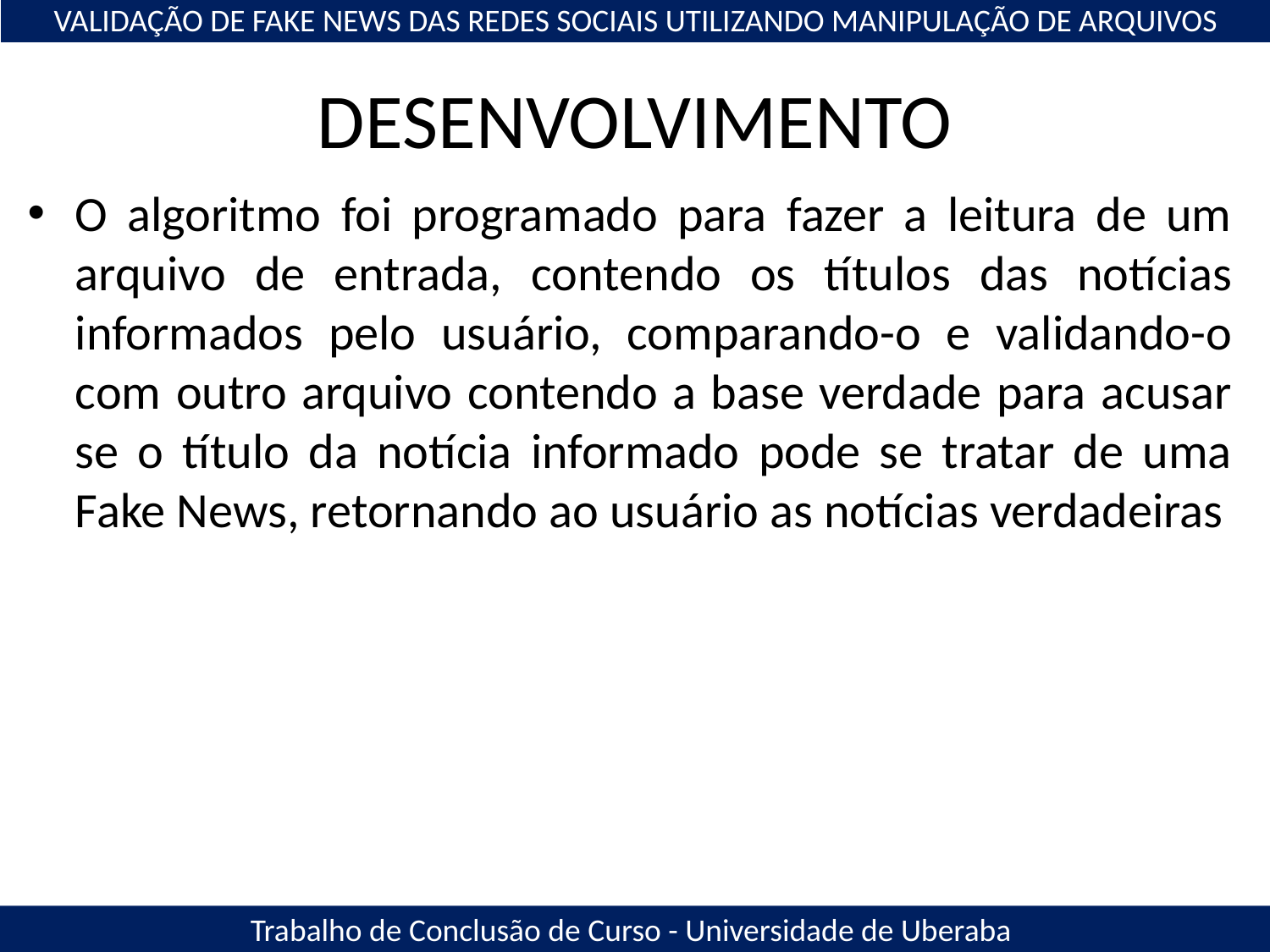

VALIDAÇÃO DE FAKE NEWS DAS REDES SOCIAIS UTILIZANDO MANIPULAÇÃO DE ARQUIVOS
# DESENVOLVIMENTO
O algoritmo foi programado para fazer a leitura de um arquivo de entrada, contendo os títulos das notícias informados pelo usuário, comparando-o e validando-o com outro arquivo contendo a base verdade para acusar se o título da notícia informado pode se tratar de uma Fake News, retornando ao usuário as notícias verdadeiras
Trabalho de Conclusão de Curso - Universidade de Uberaba